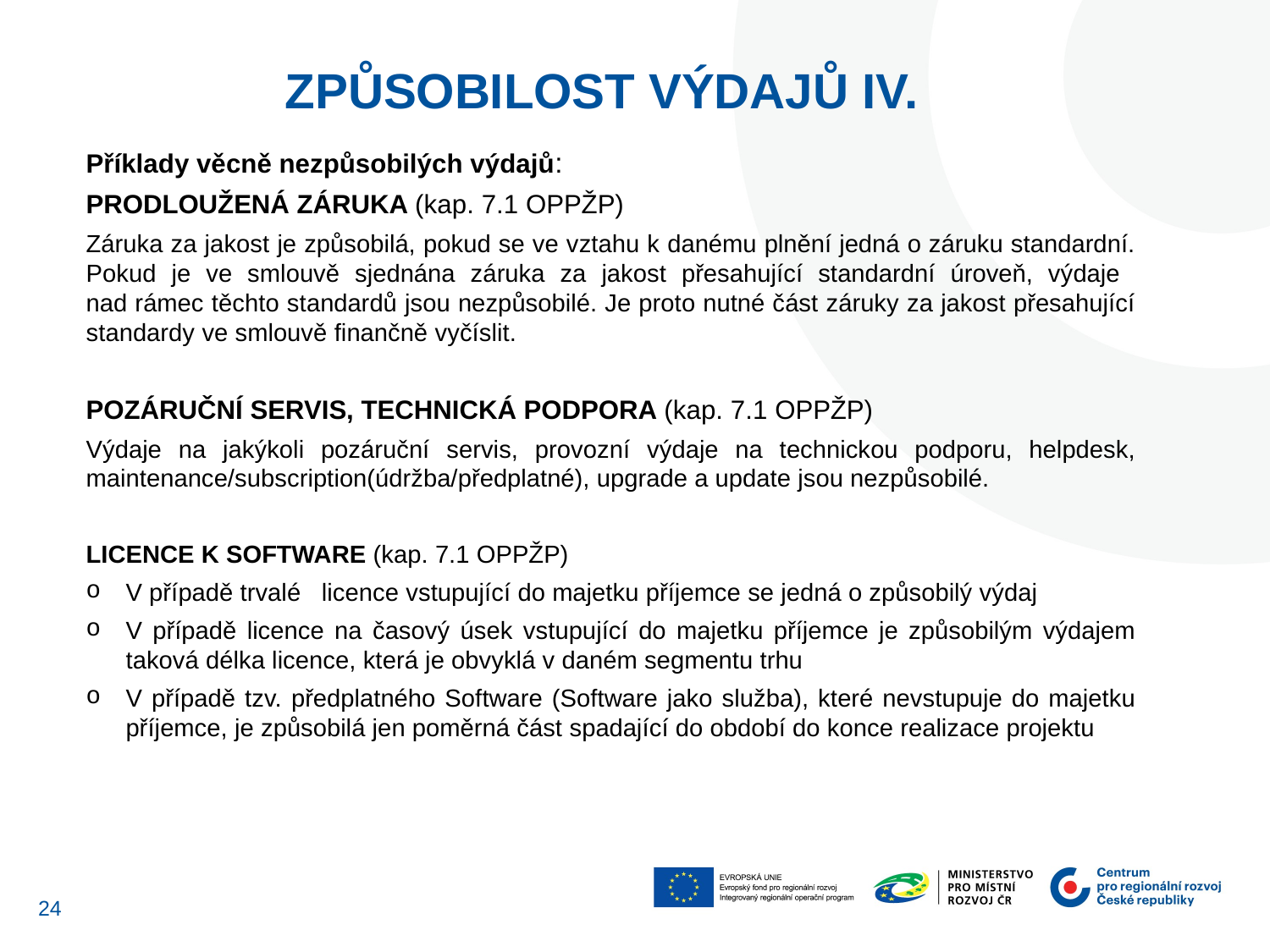

zPŮSOBILOST výdajů IV.
Příklady věcně nezpůsobilých výdajů:
PRODLOUŽENÁ ZÁRUKA (kap. 7.1 OPPŽP)
Záruka za jakost je způsobilá, pokud se ve vztahu k danému plnění jedná o záruku standardní. Pokud je ve smlouvě sjednána záruka za jakost přesahující standardní úroveň, výdaje
nad rámec těchto standardů jsou nezpůsobilé. Je proto nutné část záruky za jakost přesahující standardy ve smlouvě finančně vyčíslit.

POZÁRUČNÍ SERVIS, TECHNICKÁ PODPORA (kap. 7.1 OPPŽP)
Výdaje na jakýkoli pozáruční servis, provozní výdaje na technickou podporu, helpdesk, maintenance/subscription(údržba/předplatné), upgrade a update jsou nezpůsobilé.

LICENCE K SOFTWARE (kap. 7.1 OPPŽP)
V případě trvalé   licence vstupující do majetku příjemce se jedná o způsobilý výdaj
V případě licence na časový úsek vstupující do majetku příjemce je způsobilým výdajem taková délka licence, která je obvyklá v daném segmentu trhu
V případě tzv. předplatného Software (Software jako služba), které nevstupuje do majetku příjemce, je způsobilá jen poměrná část spadající do období do konce realizace projektu

24